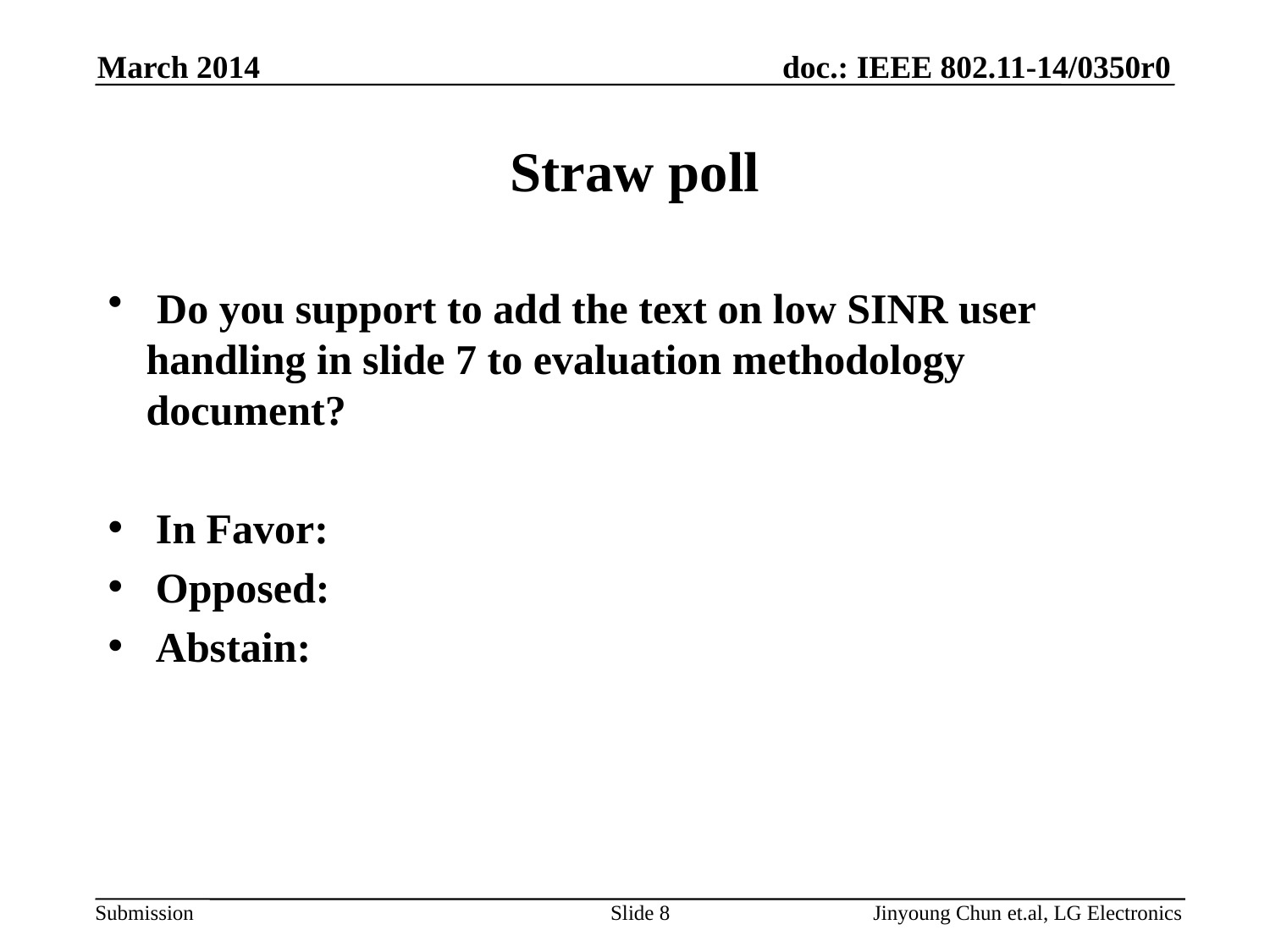

March 2014
# Straw poll
 Do you support to add the text on low SINR user handling in slide 7 to evaluation methodology document?

In Favor:
Opposed:
Abstain:

Slide 8
Jinyoung Chun et.al, LG Electronics